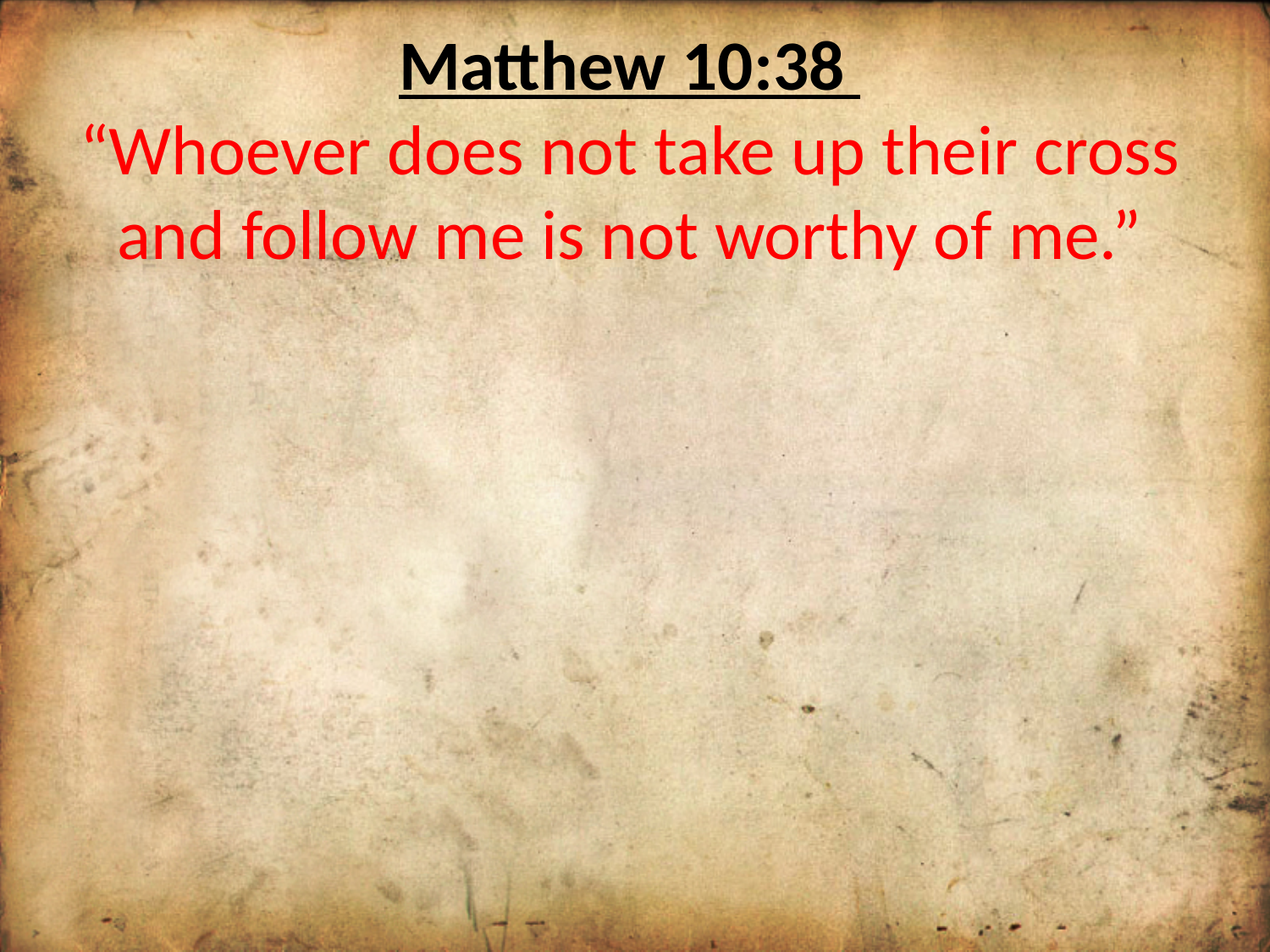

Matthew 10:38
“Whoever does not take up their cross and follow me is not worthy of me.”